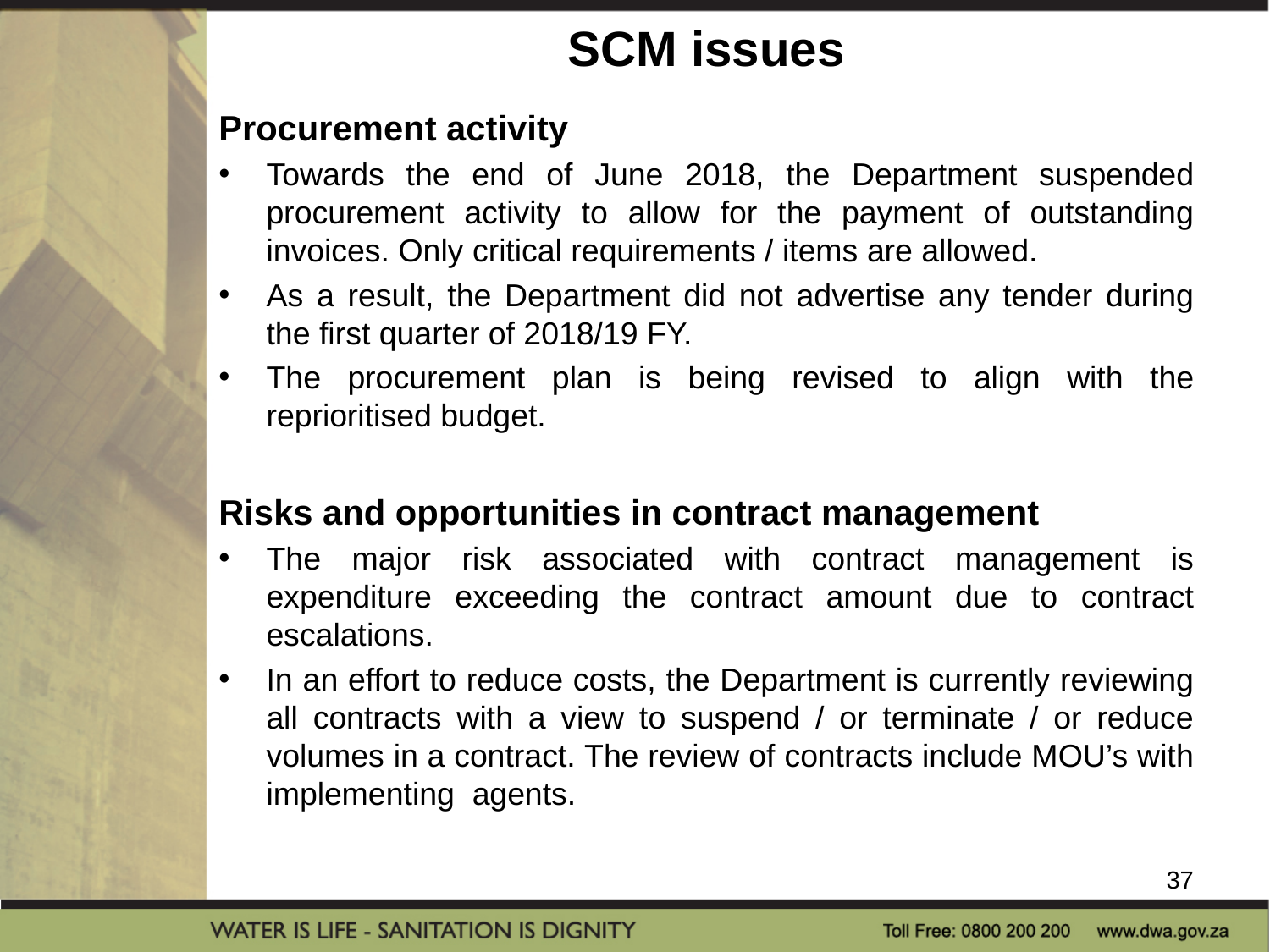

# SCM issues
Procurement activity
Towards the end of June 2018, the Department suspended procurement activity to allow for the payment of outstanding invoices. Only critical requirements / items are allowed.
As a result, the Department did not advertise any tender during the first quarter of 2018/19 FY.
The procurement plan is being revised to align with the reprioritised budget.

Risks and opportunities in contract management
The major risk associated with contract management is expenditure exceeding the contract amount due to contract escalations.
In an effort to reduce costs, the Department is currently reviewing all contracts with a view to suspend / or terminate / or reduce volumes in a contract. The review of contracts include MOU’s with implementing  agents.

37